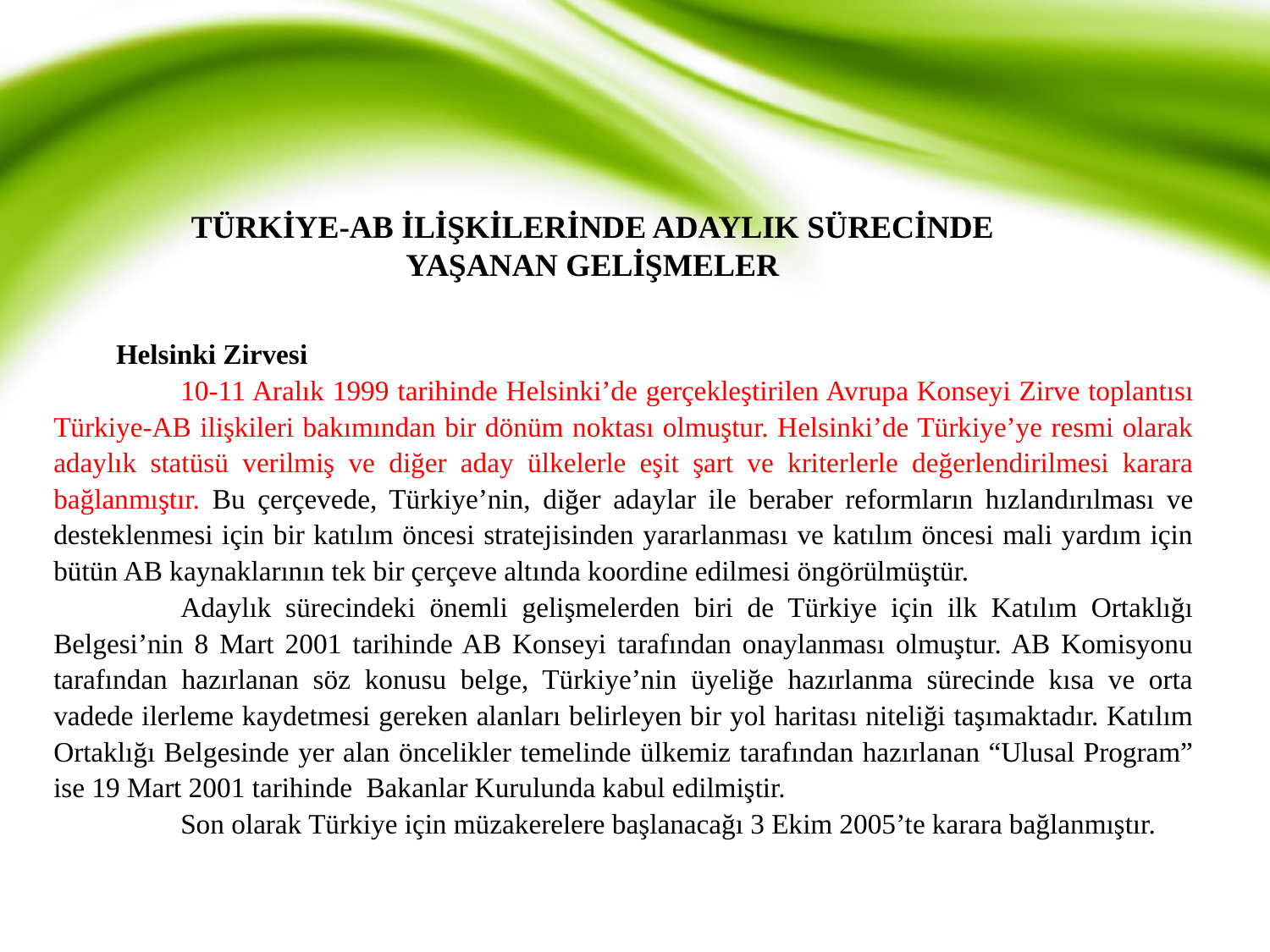

TÜRKİYE-AB İLİŞKİLERİNDE ADAYLIK SÜRECİNDE YAŞANAN GELİŞMELER
Helsinki Zirvesi
	10-11 Aralık 1999 tarihinde Helsinki’de gerçekleştirilen Avrupa Konseyi Zirve toplantısı Türkiye-AB ilişkileri bakımından bir dönüm noktası olmuştur. Helsinki’de Türkiye’ye resmi olarak adaylık statüsü verilmiş ve diğer aday ülkelerle eşit şart ve kriterlerle değerlendirilmesi karara bağlanmıştır. Bu çerçevede, Türkiye’nin, diğer adaylar ile beraber reformların hızlandırılması ve desteklenmesi için bir katılım öncesi stratejisinden yararlanması ve katılım öncesi mali yardım için bütün AB kaynaklarının tek bir çerçeve altında koordine edilmesi öngörülmüştür.
	Adaylık sürecindeki önemli gelişmelerden biri de Türkiye için ilk Katılım Ortaklığı Belgesi’nin 8 Mart 2001 tarihinde AB Konseyi tarafından onaylanması olmuştur. AB Komisyonu tarafından hazırlanan söz konusu belge, Türkiye’nin üyeliğe hazırlanma sürecinde kısa ve orta vadede ilerleme kaydetmesi gereken alanları belirleyen bir yol haritası niteliği taşımaktadır. Katılım Ortaklığı Belgesinde yer alan öncelikler temelinde ülkemiz tarafından hazırlanan “Ulusal Program” ise 19 Mart 2001 tarihinde  Bakanlar Kurulunda kabul edilmiştir.
	Son olarak Türkiye için müzakerelere başlanacağı 3 Ekim 2005’te karara bağlanmıştır.